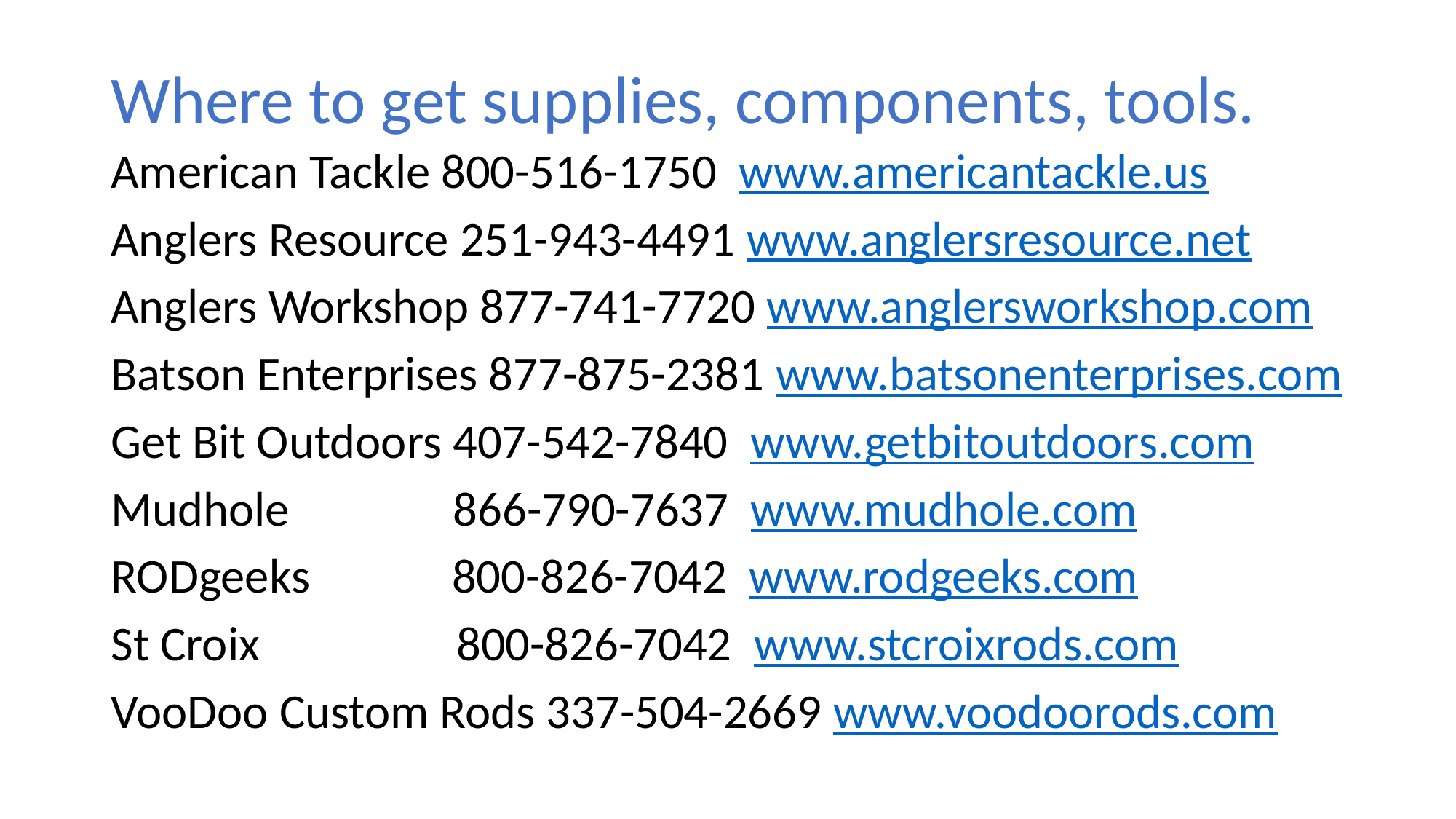

# Where to get supplies, components, tools.
American Tackle 800-516-1750  www.americantackle.us
Anglers Resource 251-943-4491 www.anglersresource.net
Anglers Workshop 877-741-7720 www.anglersworkshop.com
Batson Enterprises 877-875-2381 www.batsonenterprises.com
Get Bit Outdoors 407-542-7840  www.getbitoutdoors.com
Mudhole               866-790-7637  www.mudhole.com
RODgeeks             800-826-7042  www.rodgeeks.com
St Croix                  800-826-7042  www.stcroixrods.com
VooDoo Custom Rods 337-504-2669 www.voodoorods.com